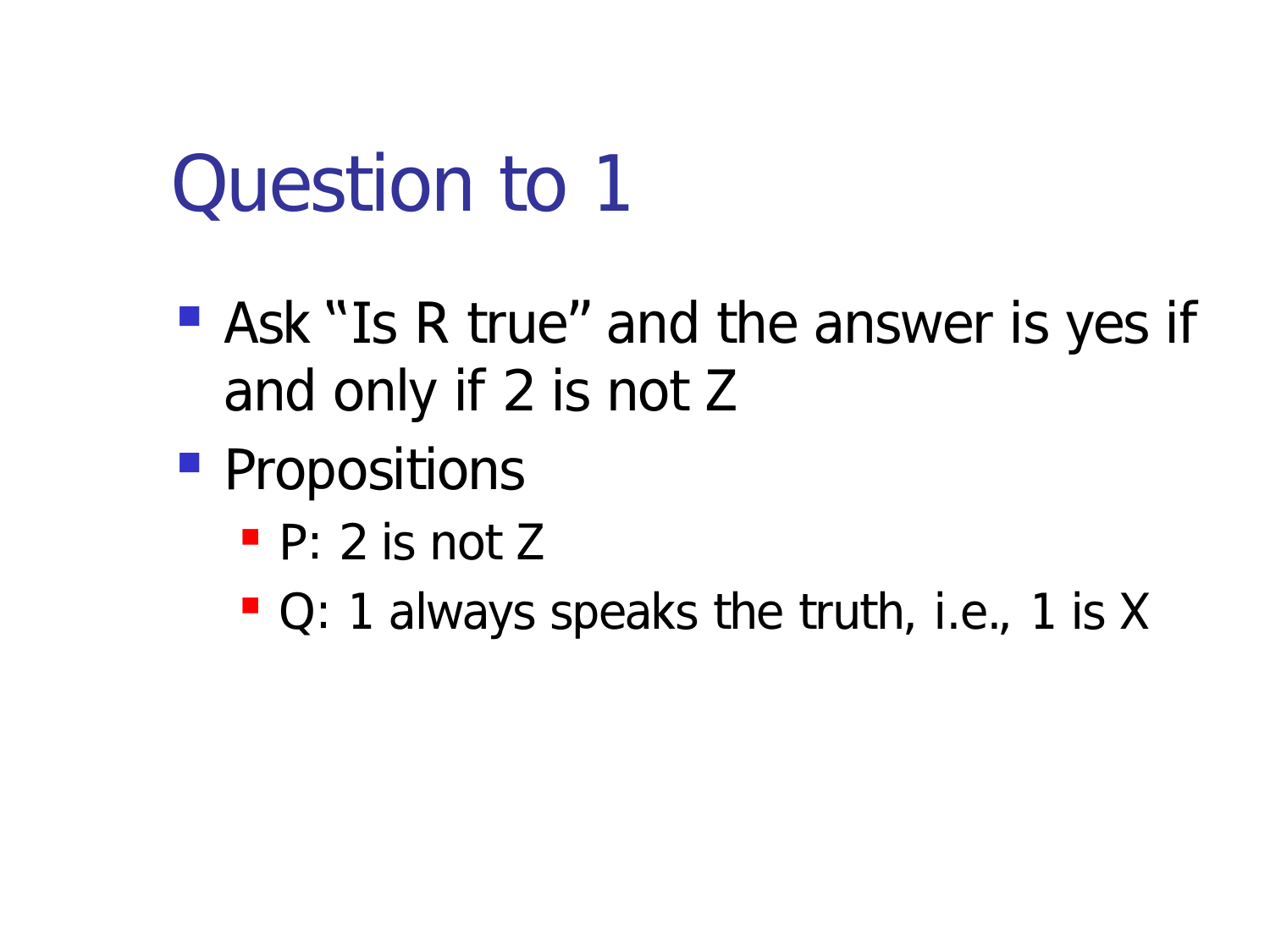

# Question to 1
Ask “Is R true” and the answer is yes if and only if 2 is not Z
Propositions
P: 2 is not Z
Q: 1 always speaks the truth, i.e., 1 is X